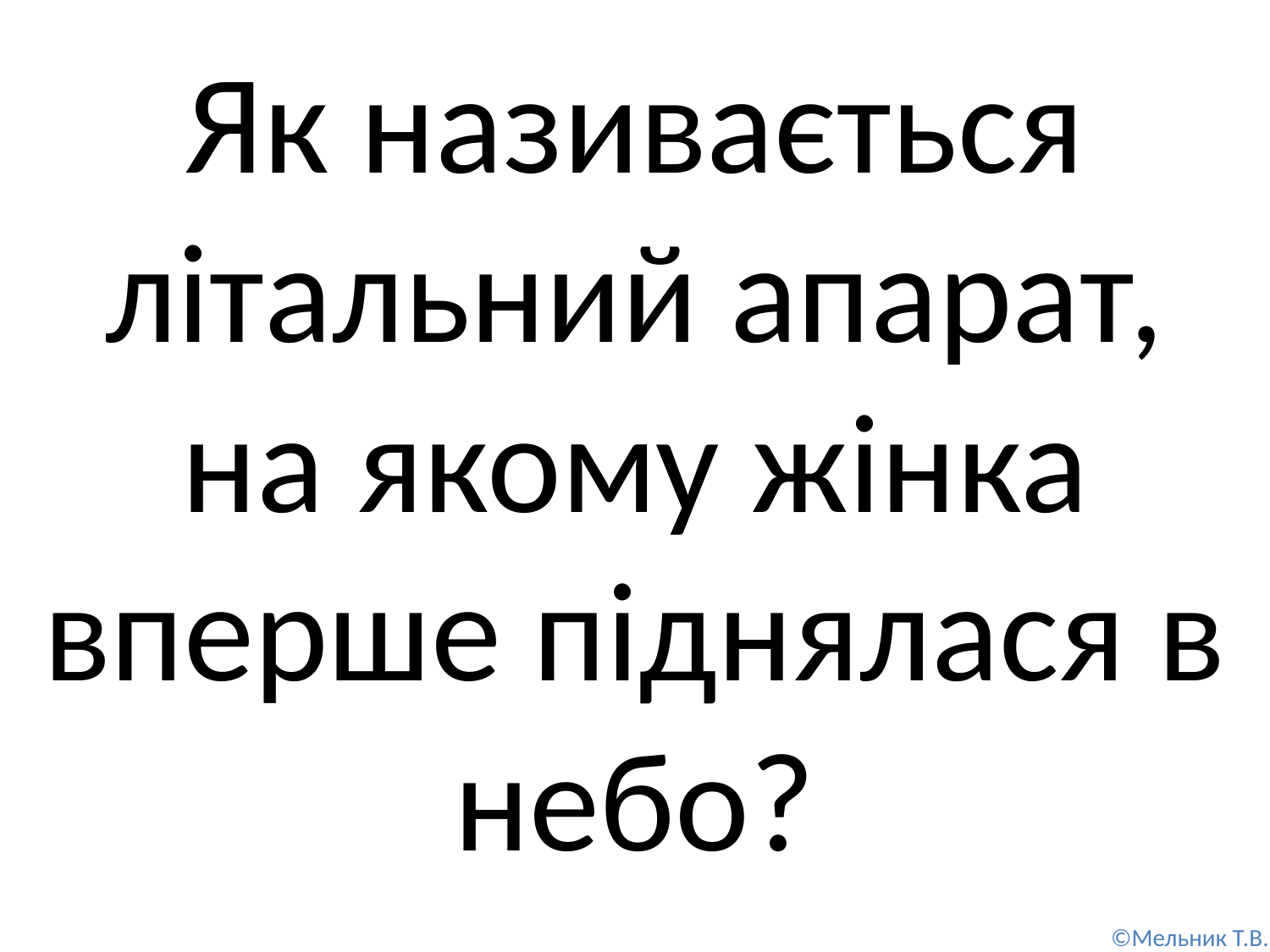

Як називається літальний апарат, на якому жінка вперше піднялася в небо?